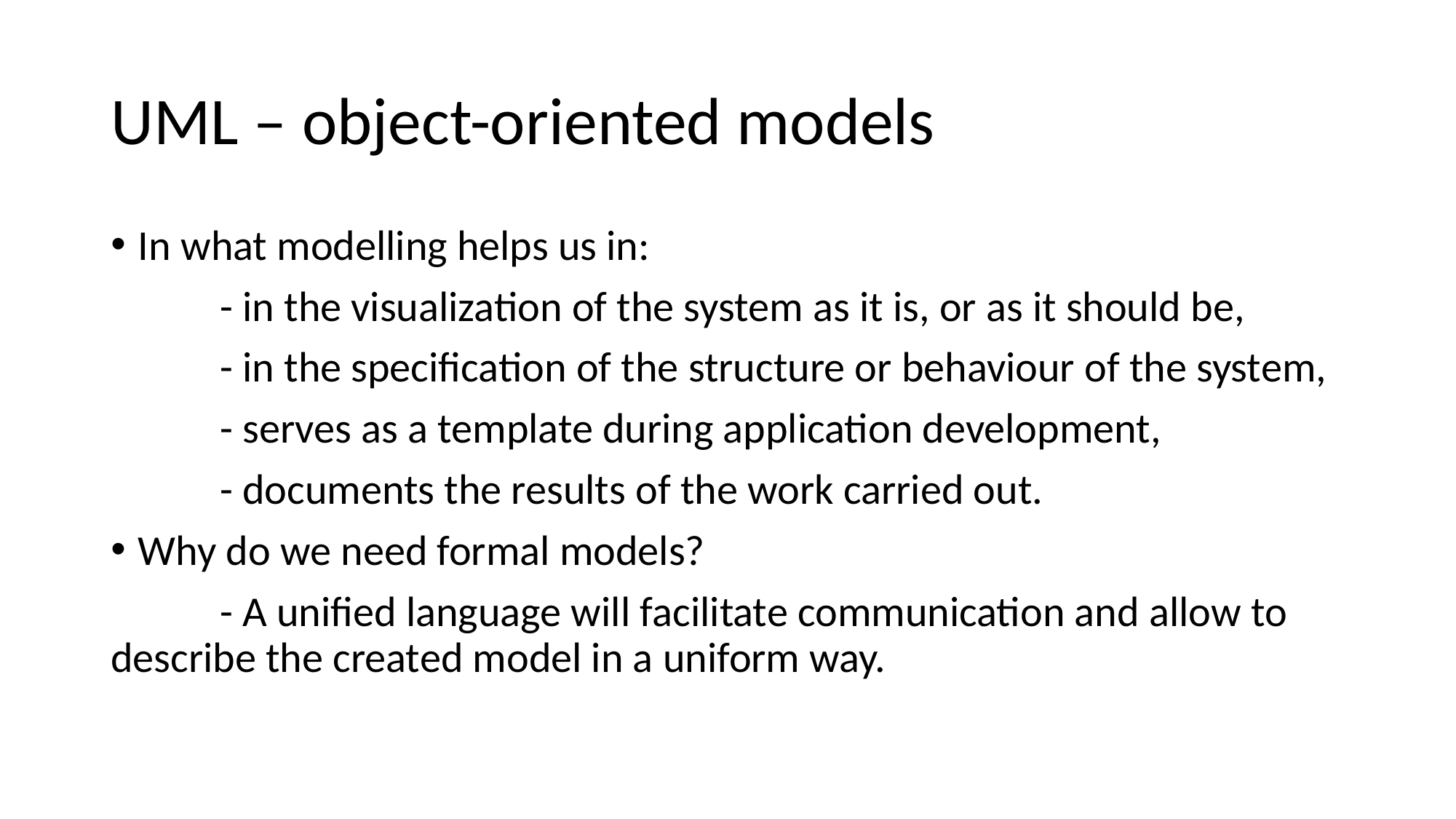

# UML – object-oriented models
In what modelling helps us in:
	- in the visualization of the system as it is, or as it should be,
	- in the specification of the structure or behaviour of the system,
	- serves as a template during application development,
	- documents the results of the work carried out.
Why do we need formal models?
	- A unified language will facilitate communication and allow to 	describe the created model in a uniform way.